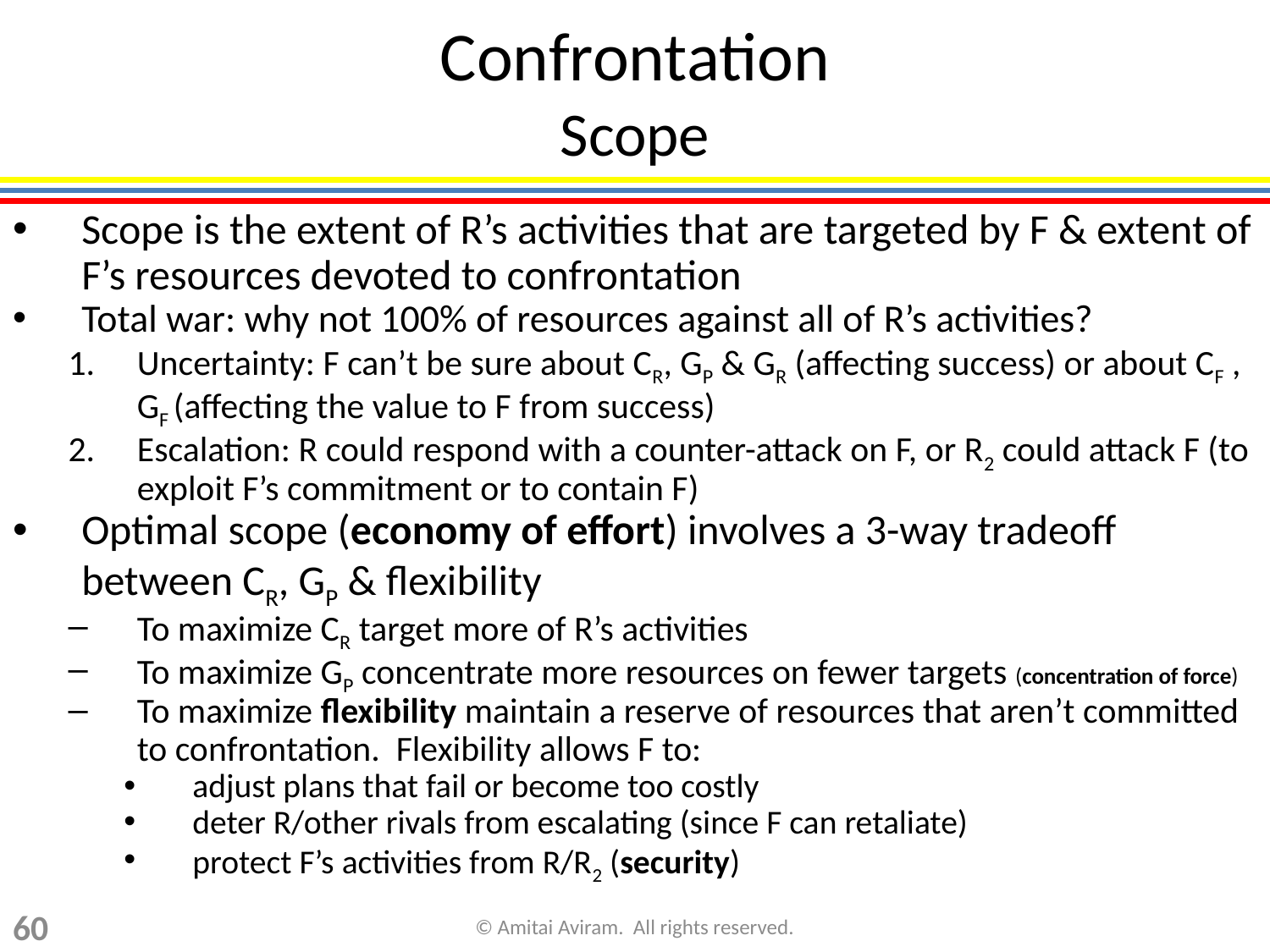

# Confrontation Scope
Scope is the extent of R’s activities that are targeted by F & extent of F’s resources devoted to confrontation
Total war: why not 100% of resources against all of R’s activities?
Uncertainty: F can’t be sure about CR, GP & GR (affecting success) or about CF , GF (affecting the value to F from success)
Escalation: R could respond with a counter-attack on F, or R2 could attack F (to exploit F’s commitment or to contain F)
Optimal scope (economy of effort) involves a 3-way tradeoff between CR, GP & flexibility
To maximize CR target more of R’s activities
To maximize GP concentrate more resources on fewer targets (concentration of force)
To maximize flexibility maintain a reserve of resources that aren’t committed to confrontation.  Flexibility allows F to:
adjust plans that fail or become too costly
deter R/other rivals from escalating (since F can retaliate)
protect F’s activities from R/R2 (security)
60
© Amitai Aviram.  All rights reserved.